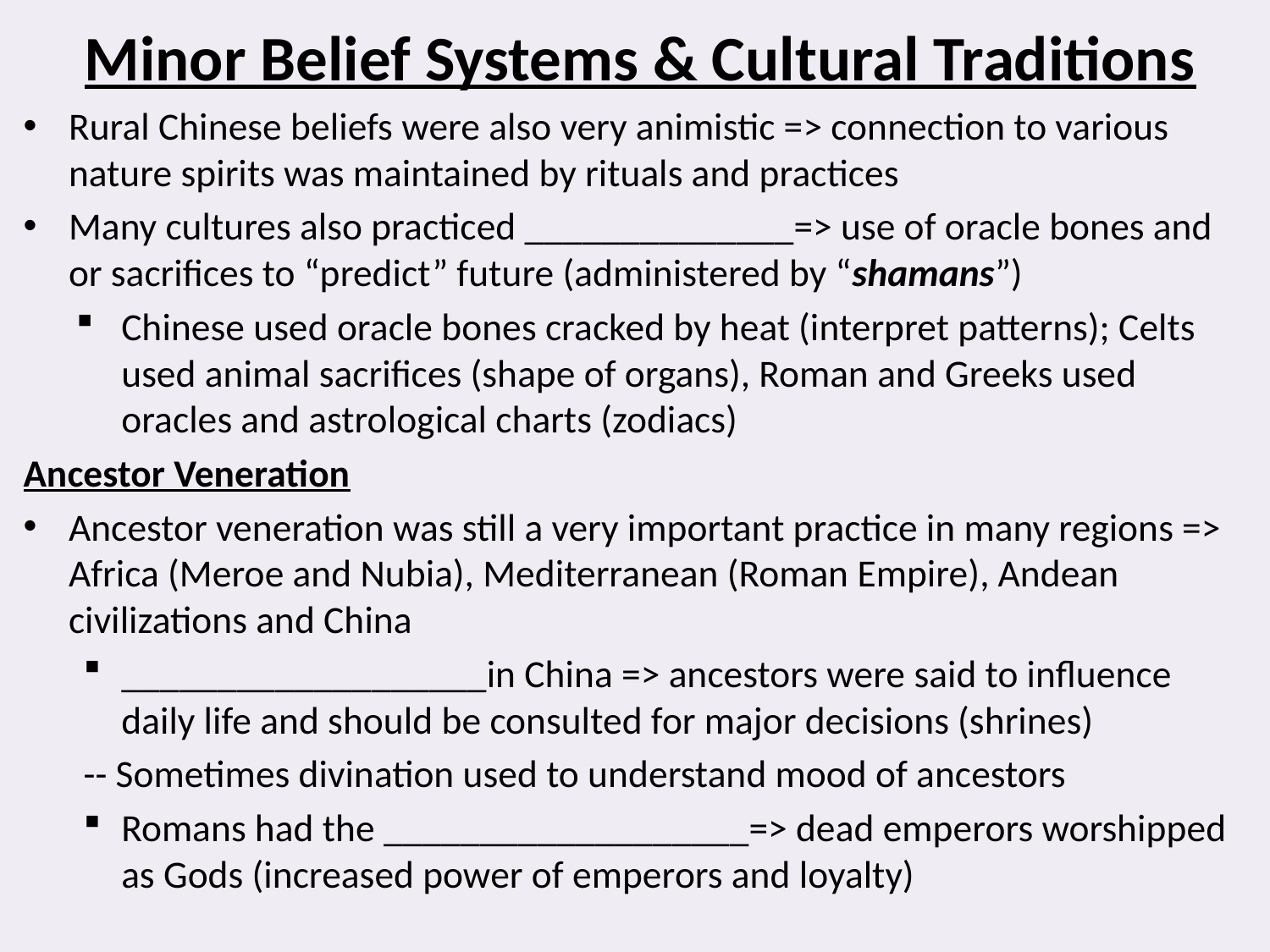

# Minor Belief Systems & Cultural Traditions
Rural Chinese beliefs were also very animistic => connection to various nature spirits was maintained by rituals and practices
Many cultures also practiced ______________=> use of oracle bones and or sacrifices to “predict” future (administered by “shamans”)
Chinese used oracle bones cracked by heat (interpret patterns); Celts used animal sacrifices (shape of organs), Roman and Greeks used oracles and astrological charts (zodiacs)
Ancestor Veneration
Ancestor veneration was still a very important practice in many regions => Africa (Meroe and Nubia), Mediterranean (Roman Empire), Andean civilizations and China
___________________in China => ancestors were said to influence daily life and should be consulted for major decisions (shrines)
	-- Sometimes divination used to understand mood of ancestors
Romans had the ___________________=> dead emperors worshipped as Gods (increased power of emperors and loyalty)